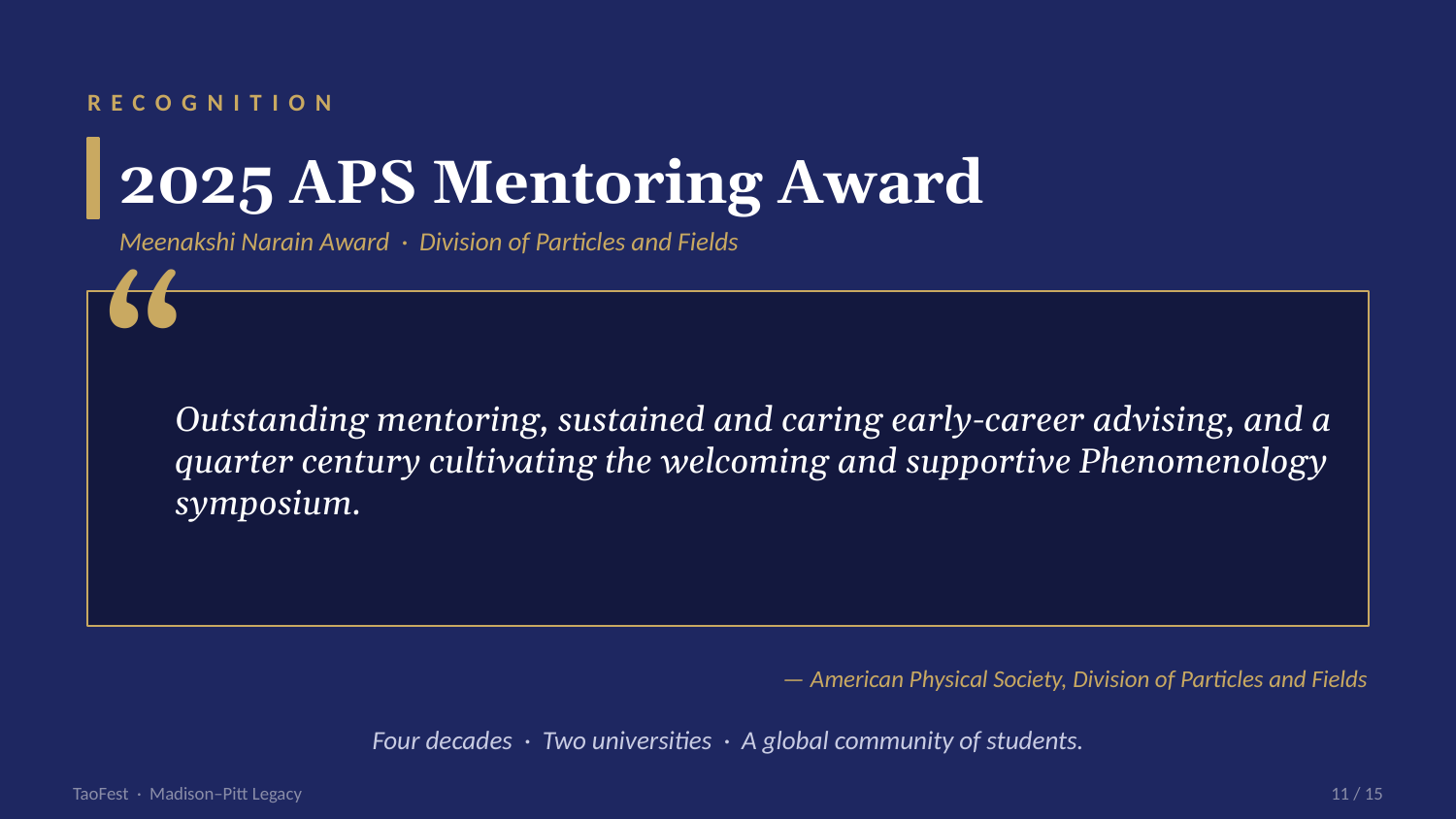

RECOGNITION
2025 APS Mentoring Award

Meenakshi Narain Award  ·  Division of Particles and Fields
“

Outstanding mentoring, sustained and caring early-career advising, and a quarter century cultivating the welcoming and supportive Phenomenology symposium.
— American Physical Society, Division of Particles and Fields
Four decades  ·  Two universities  ·  A global community of students.
TaoFest  ·  Madison–Pitt Legacy
11 / 15